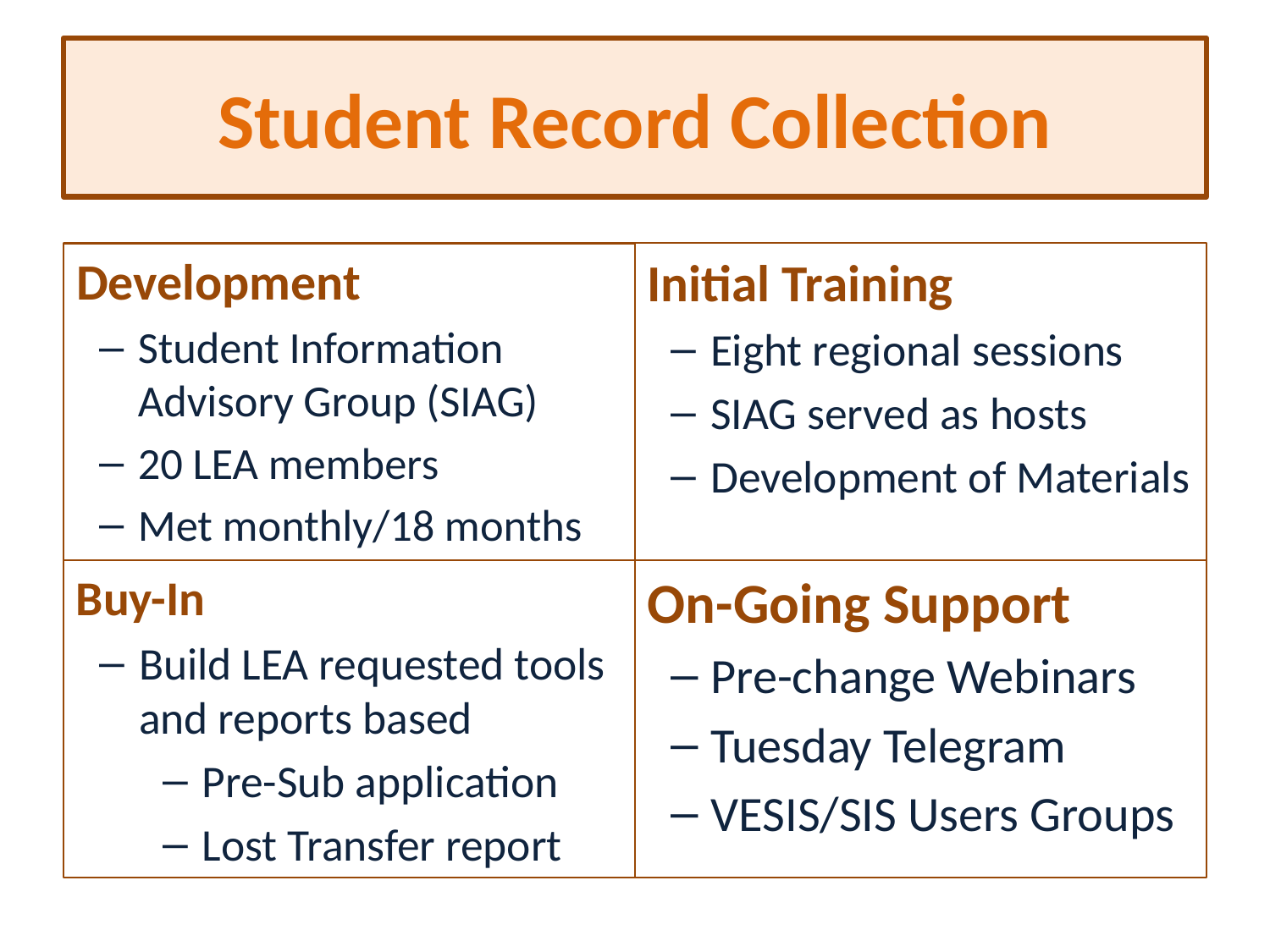

# Student Record Collection
Development
Student Information Advisory Group (SIAG)
20 LEA members
Met monthly/18 months
Initial Training
Eight regional sessions
SIAG served as hosts
Development of Materials
Buy-In
Build LEA requested tools and reports based
Pre-Sub application
Lost Transfer report
On-Going Support
Pre-change Webinars
Tuesday Telegram
VESIS/SIS Users Groups